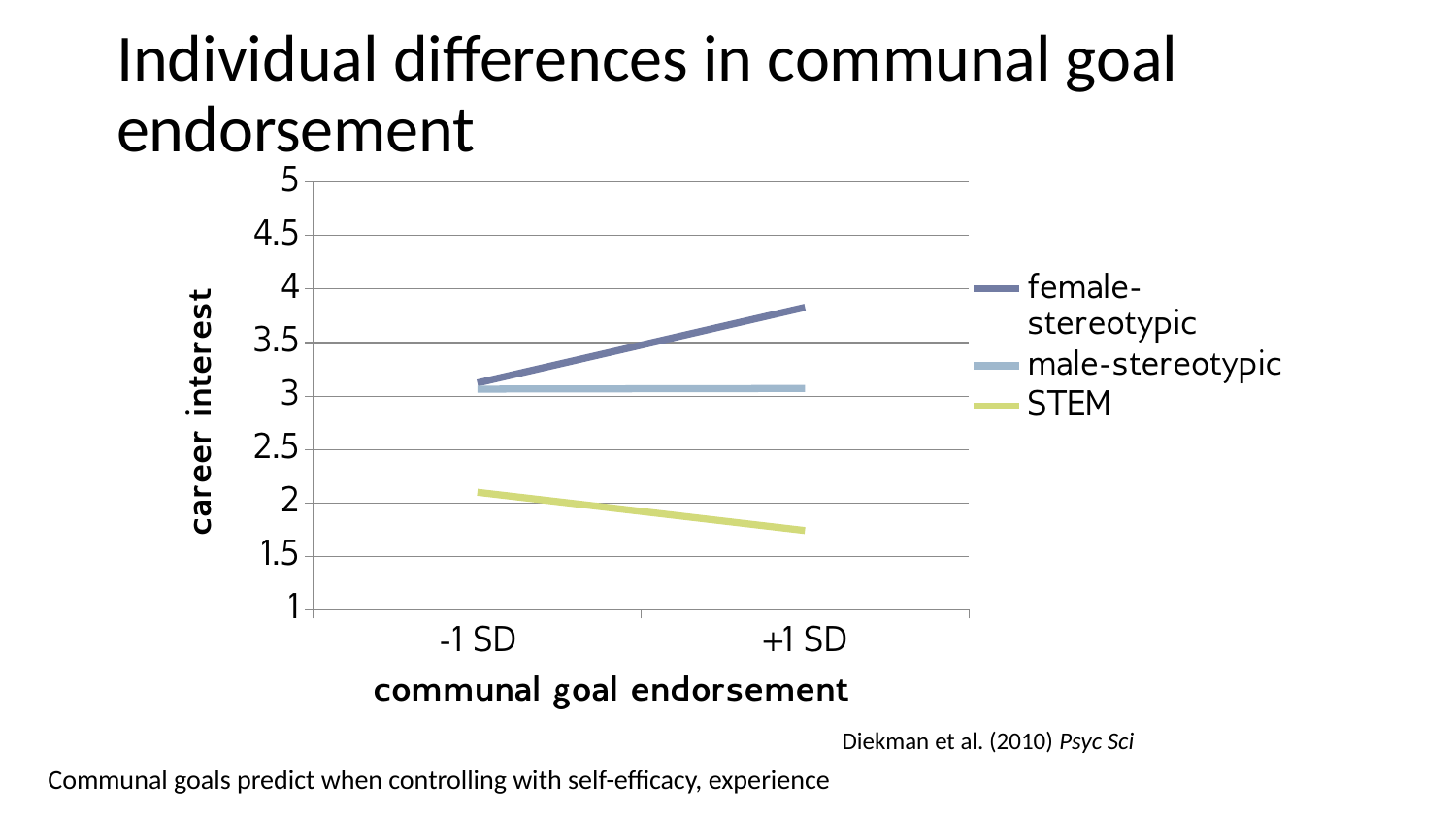

# Individual differences in communal goal endorsement

### Chart

| Category | female-stereotypic | male-stereotypic | STEM |
|---|---|---|---|
| -1 SD | 3.12138222 | 3.065046619999998 | 2.09929788 |
| +1 SD | 3.829197780000001 | 3.07089338 | 1.74166212 |
Diekman et al. (2010) Psyc Sci
Communal goals predict when controlling with self-efficacy, experience